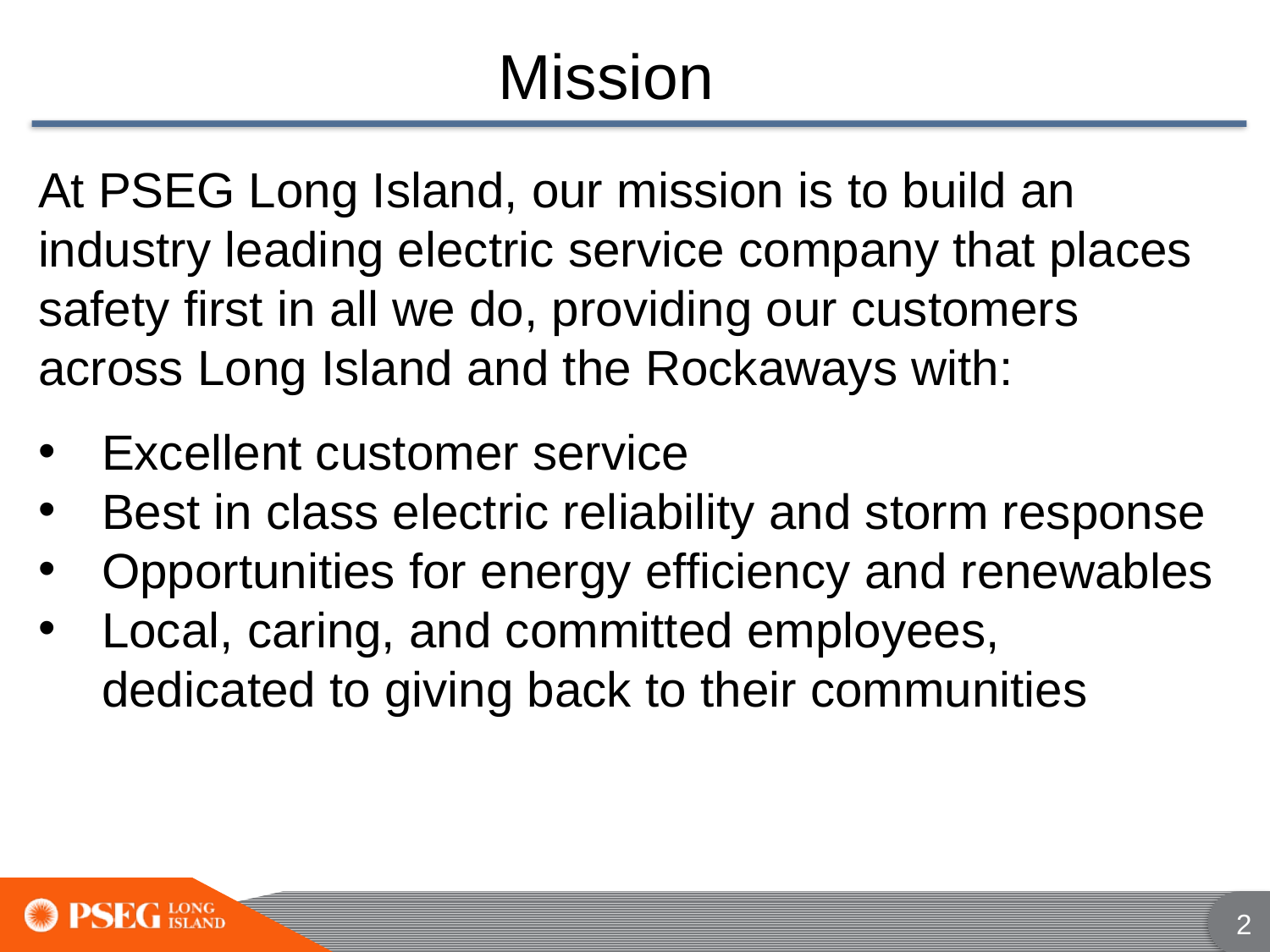

# Mission
At PSEG Long Island, our mission is to build an industry leading electric service company that places safety first in all we do, providing our customers across Long Island and the Rockaways with:

Excellent customer service
Best in class electric reliability and storm response
Opportunities for energy efficiency and renewables
Local, caring, and committed employees, dedicated to giving back to their communities